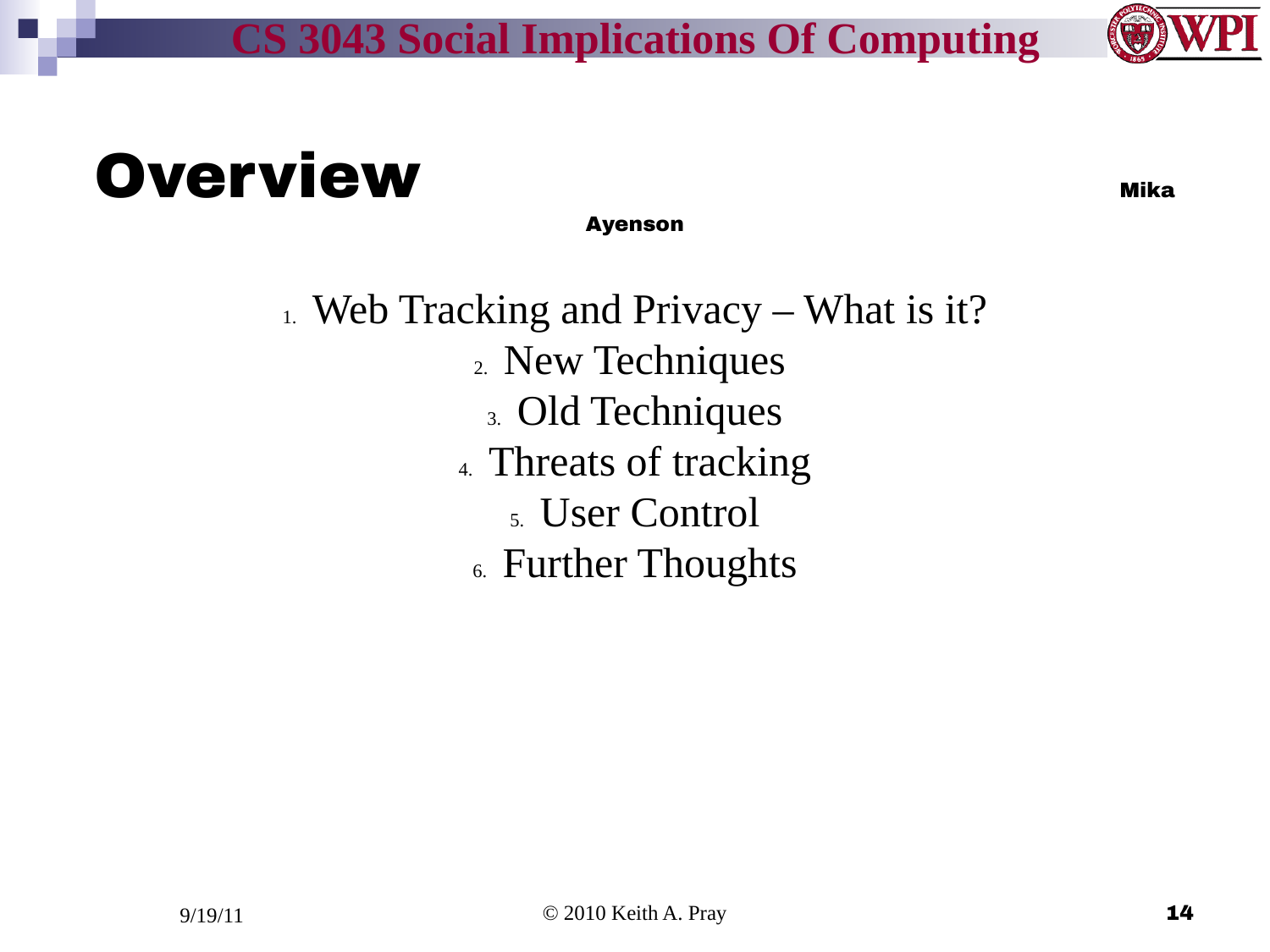

Overview                                 Mika Ayenson
Web Tracking and Privacy – What is it?
New Techniques
Old Techniques
Threats of tracking
User Control
Further Thoughts
9/19/11
© 2010 Keith A. Pray
14